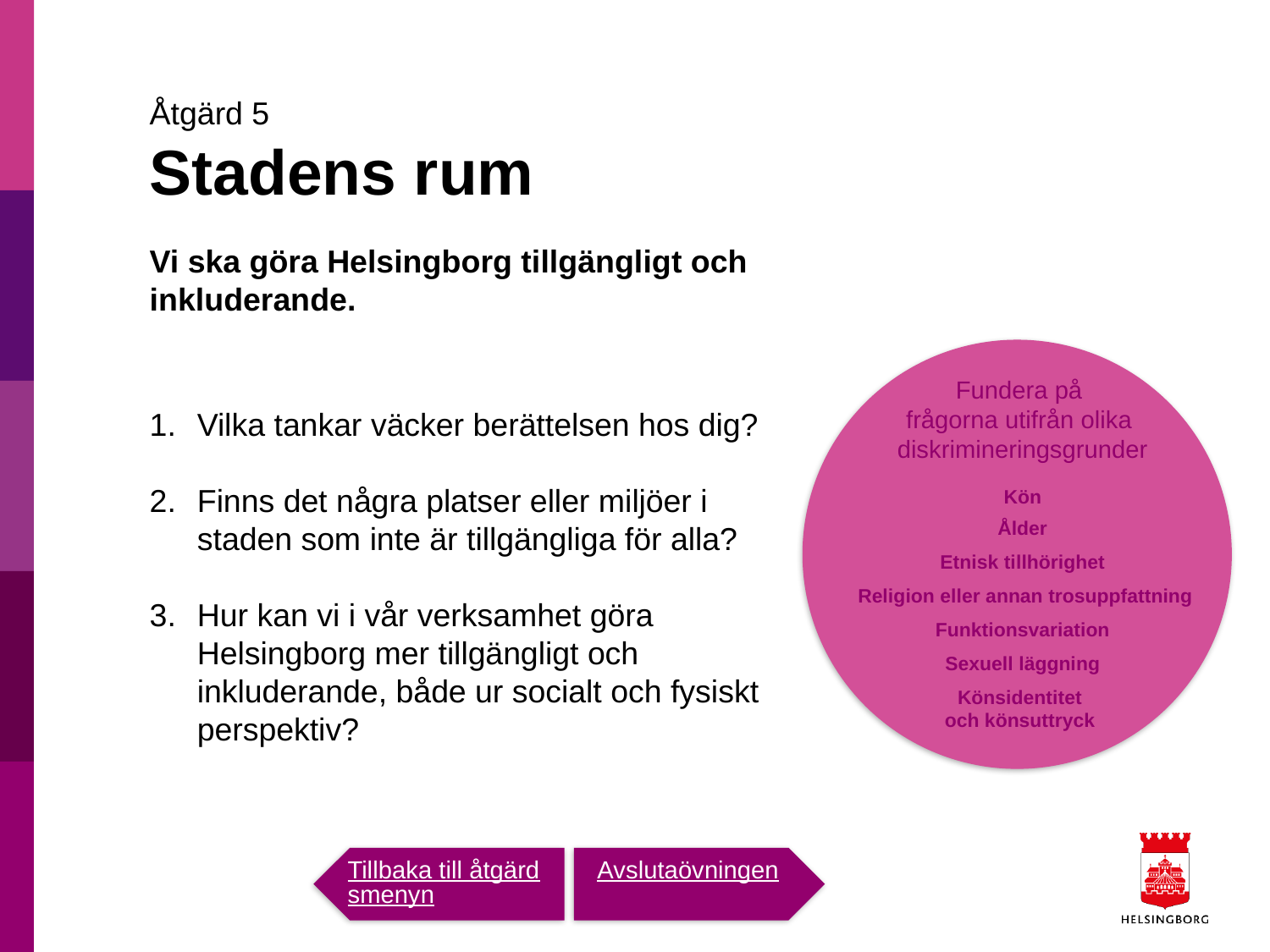

# Åtgärd 5 Stadens rum Vi ska göra Helsingborg tillgängligt och inkluderande.

Fundera på
frågorna utifrån olika
diskrimineringsgrunder

Kön

Ålder

Etnisk tillhörighet

 Religion eller annan trosuppfattning

Funktionsvariation

Sexuell läggning

Könsidentitet
och könsuttryck
Vilka tankar väcker berättelsen hos dig?

Finns det några platser eller miljöer i staden som inte är tillgängliga för alla?

Hur kan vi i vår verksamhet göra Helsingborg mer tillgängligt och inkluderande, både ur socialt och fysiskt perspektiv?

Avsluta
övningen

Tillbaka till åtgärdsmenyn